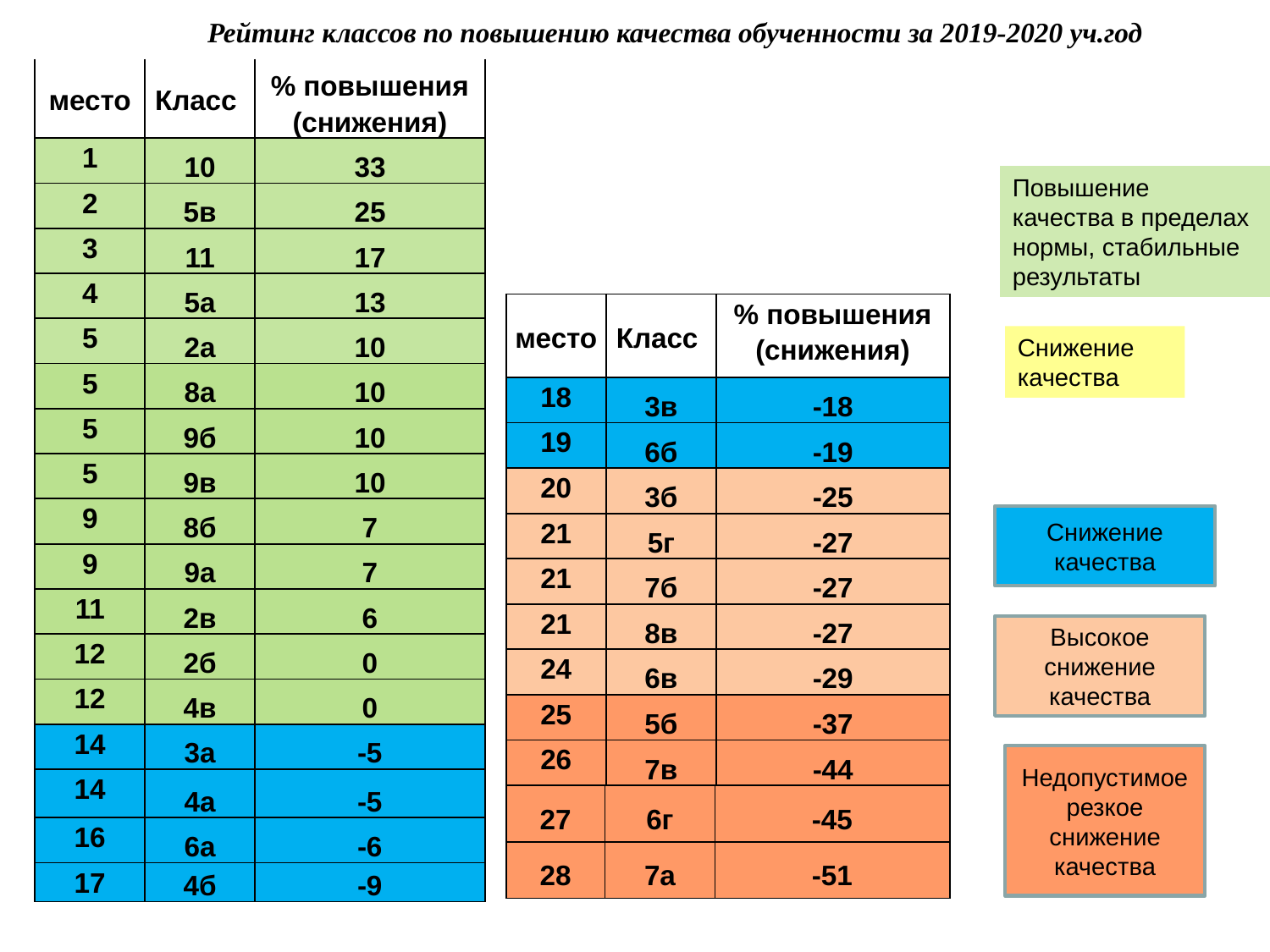

Рейтинг классов по повышению качества обученности за 2019-2020 уч.год

| место | Класс | % повышения (снижения) |
| --- | --- | --- |
| 1 | 10 | 33 |
| 2 | 5в | 25 |
| 3 | 11 | 17 |
| 4 | 5а | 13 |
| 5 | 2а | 10 |
| 5 | 8а | 10 |
| 5 | 9б | 10 |
| 5 | 9в | 10 |
| 9 | 8б | 7 |
| 9 | 9а | 7 |
| 11 | 2в | 6 |
| 12 | 2б | 0 |
| 12 | 4в | 0 |
| 14 | 3а | -5 |
| 14 | 4а | -5 |
| 16 | 6а | -6 |
| 17 | 4б | -9 |
Повышение качества в пределах нормы, стабильные результаты
| место | Класс | % повышения (снижения) |
| --- | --- | --- |
| 18 | 3в | -18 |
| 19 | 6б | -19 |
| 20 | 3б | -25 |
| 21 | 5г | -27 |
| 21 | 7б | -27 |
| 21 | 8в | -27 |
| 24 | 6в | -29 |
| 25 | 5б | -37 |
| 26 | 7в | -44 |
Снижение качества
Снижение качества
Высокое снижение качества
Недопустимое резкое снижение качества
| 27 | 6г | -45 |
| --- | --- | --- |
| 28 | 7а | -51 |